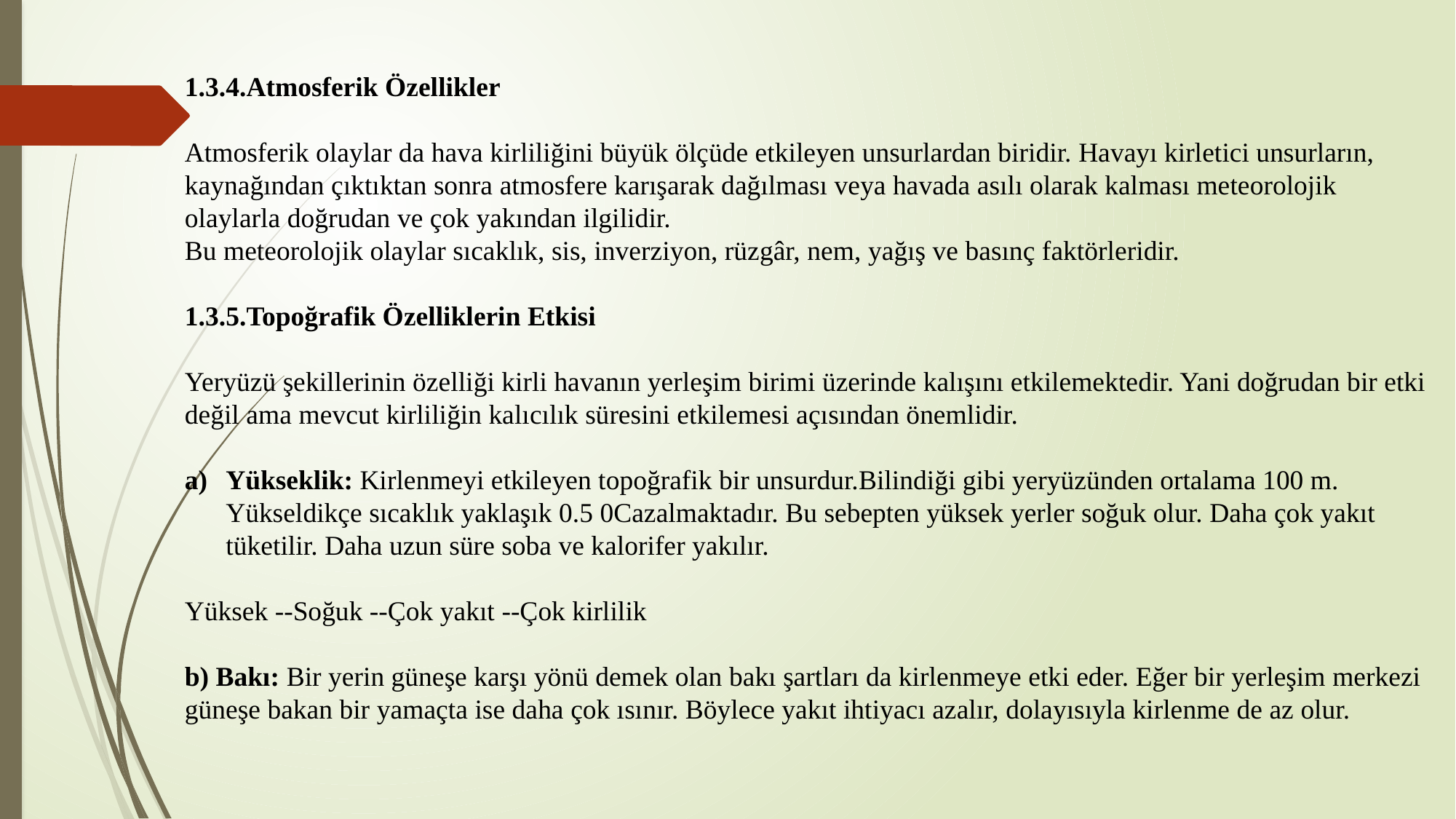

1.3.4.Atmosferik Özellikler

Atmosferik olaylar da hava kirliliğini büyük ölçüde etkileyen unsurlardan biridir. Havayı kirletici unsurların, kaynağından çıktıktan sonra atmosfere karışarak dağılması veya havada asılı olarak kalması meteorolojik olaylarla doğrudan ve çok yakından ilgilidir.
Bu meteorolojik olaylar sıcaklık, sis, inverziyon, rüzgâr, nem, yağış ve basınç faktörleridir.

1.3.5.Topoğrafik Özelliklerin Etkisi

Yeryüzü şekillerinin özelliği kirli havanın yerleşim birimi üzerinde kalışını etkilemektedir. Yani doğrudan bir etki değil ama mevcut kirliliğin kalıcılık süresini etkilemesi açısından önemlidir.

Yükseklik: Kirlenmeyi etkileyen topoğrafik bir unsurdur.Bilindiği gibi yeryüzünden ortalama 100 m. Yükseldikçe sıcaklık yaklaşık 0.5 0Cazalmaktadır. Bu sebepten yüksek yerler soğuk olur. Daha çok yakıt tüketilir. Daha uzun süre soba ve kalorifer yakılır.

Yüksek --Soğuk --Çok yakıt --Çok kirlilik

b) Bakı: Bir yerin güneşe karşı yönü demek olan bakı şartları da kirlenmeye etki eder. Eğer bir yerleşim merkezi güneşe bakan bir yamaçta ise daha çok ısınır. Böylece yakıt ihtiyacı azalır, dolayısıyla kirlenme de az olur.